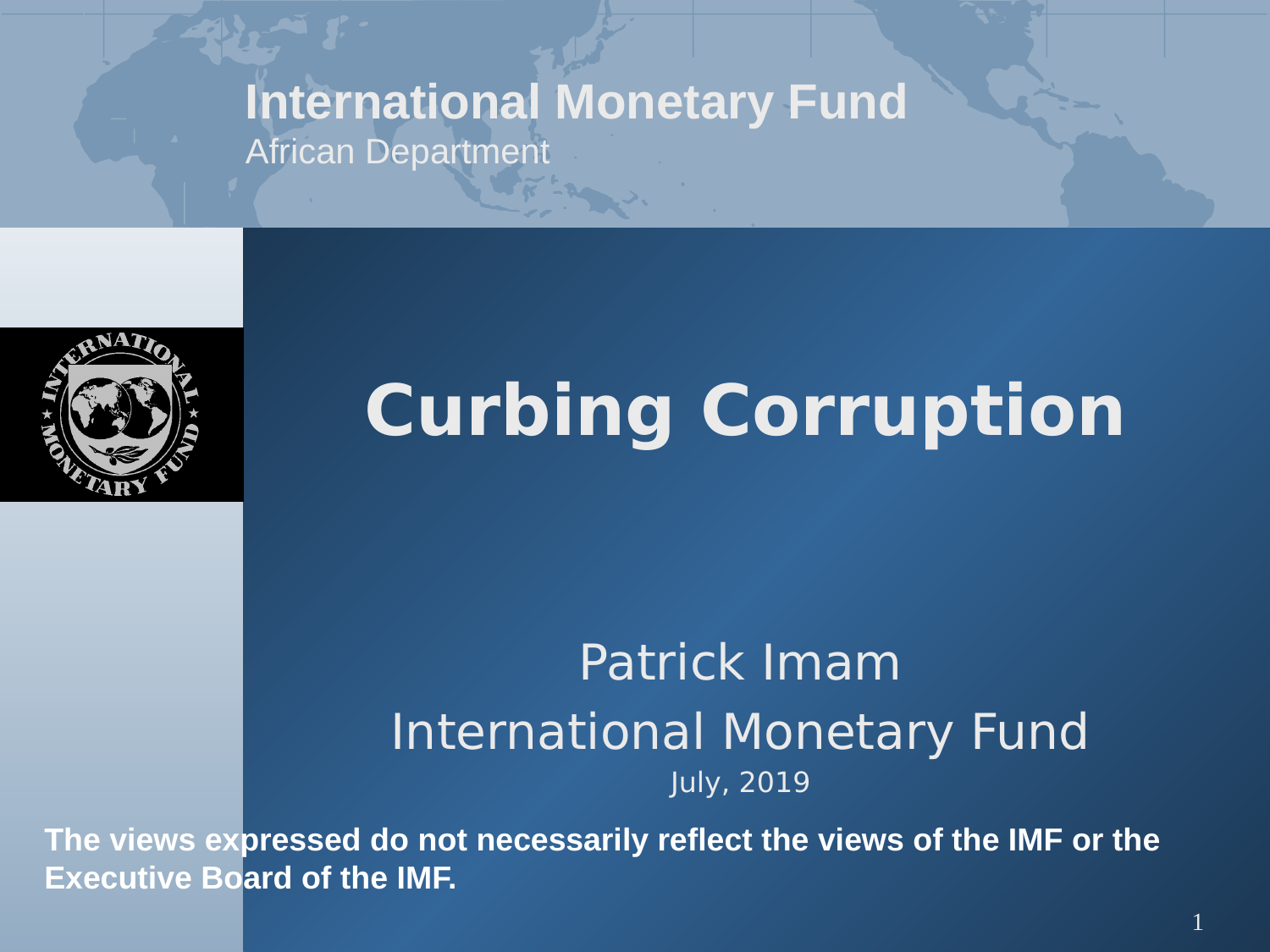

# Curbing Corruption
Patrick Imam
International Monetary Fund
July, 2019

The views expressed do not necessarily reflect the views of the IMF or the Executive Board of the IMF.
1